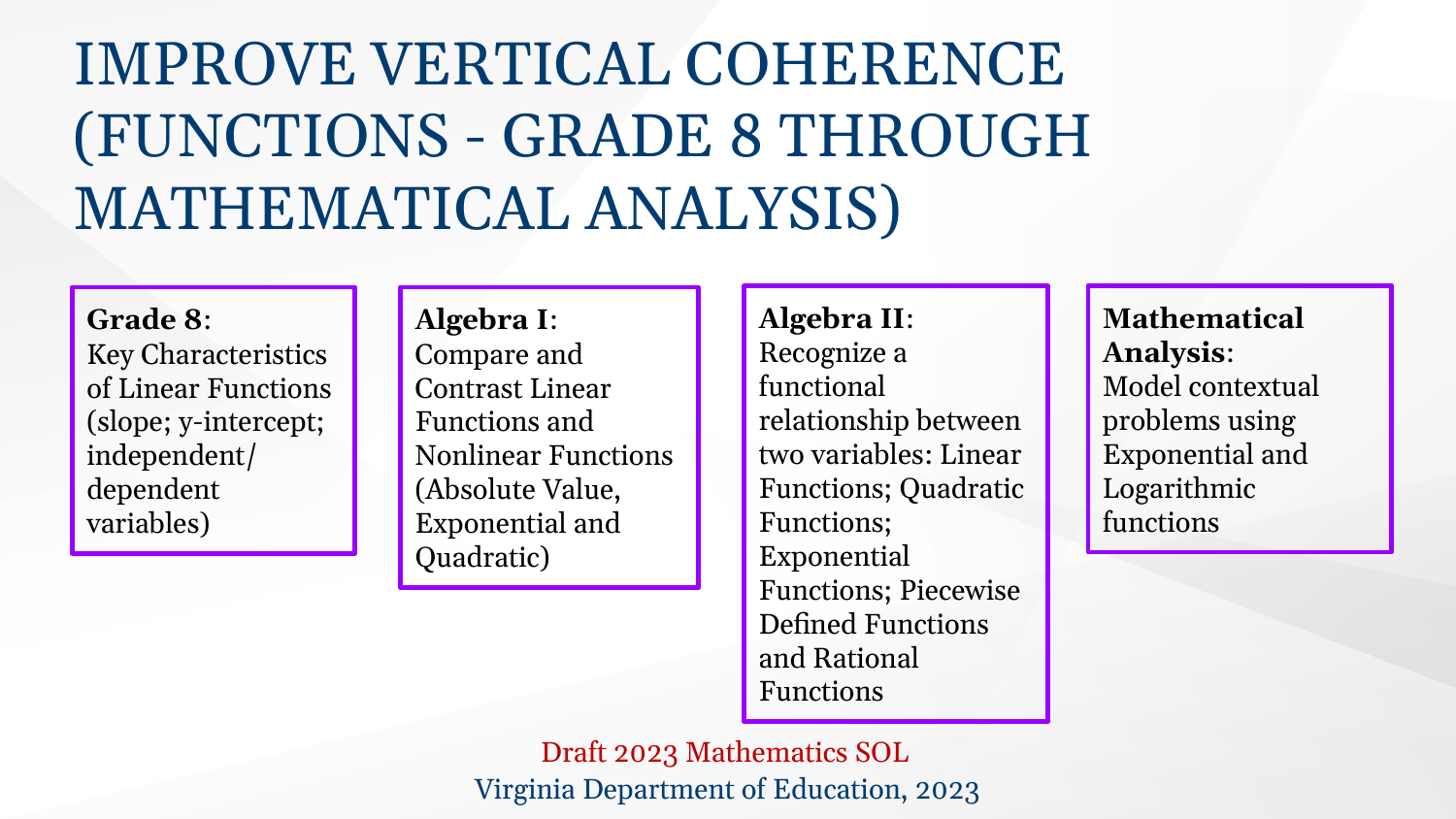

# Improve Vertical Coherence
(Functions - Grade 8 through Mathematical Analysis)
Algebra II:
Recognize a functional relationship between two variables: Linear Functions; Quadratic Functions; Exponential Functions; Piecewise Defined Functions and Rational Functions
Mathematical Analysis:
Model contextual problems using Exponential and Logarithmic functions
Grade 8:
Key Characteristics of Linear Functions (slope; y-intercept; independent/
dependent variables)
Algebra I:
Compare and Contrast Linear Functions and Nonlinear Functions (Absolute Value, Exponential and Quadratic)
Draft 2023 Mathematics SOL
Virginia Department of Education, 2023